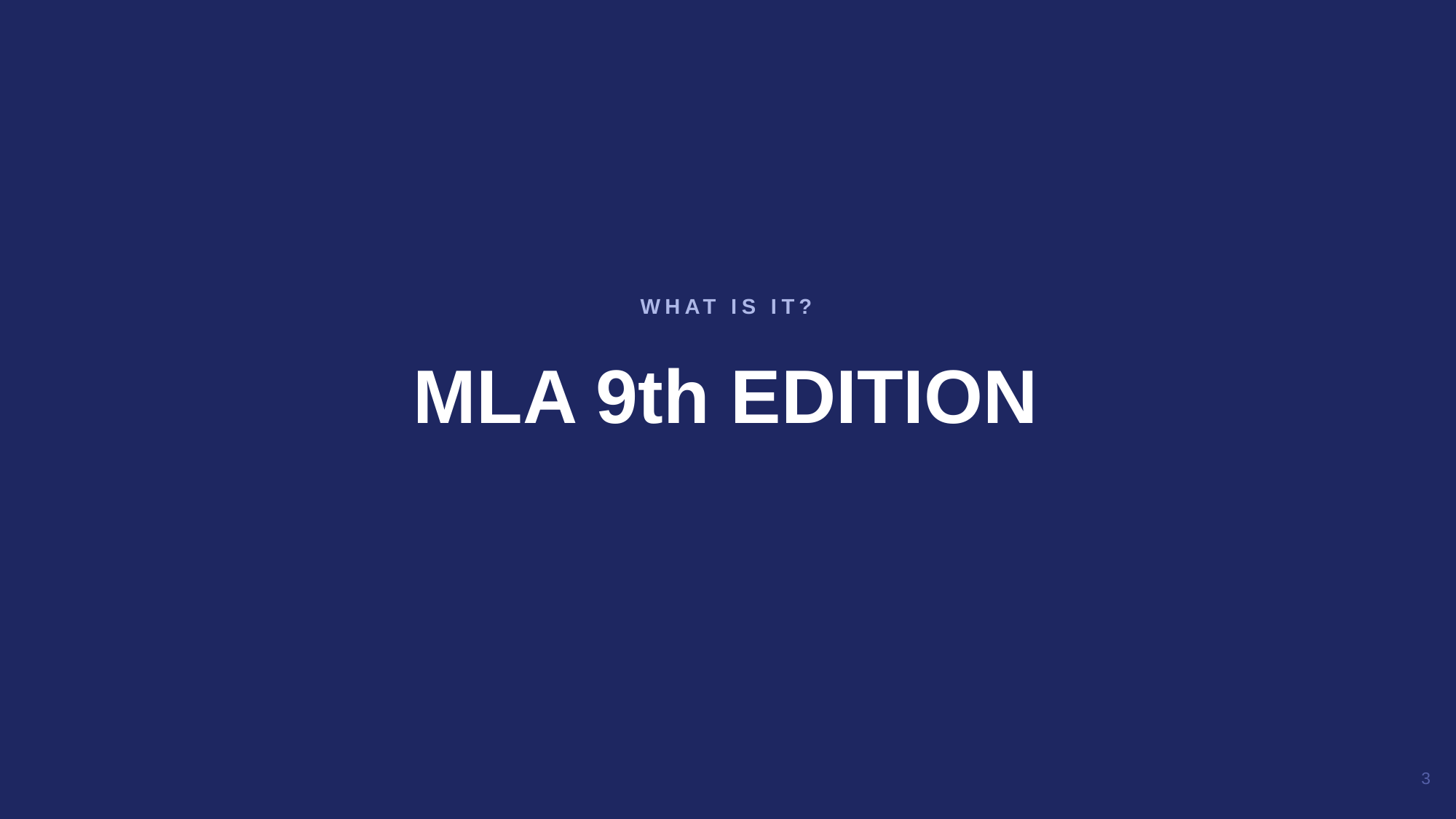

MLA 9th EDITION
WHAT IS IT?
3